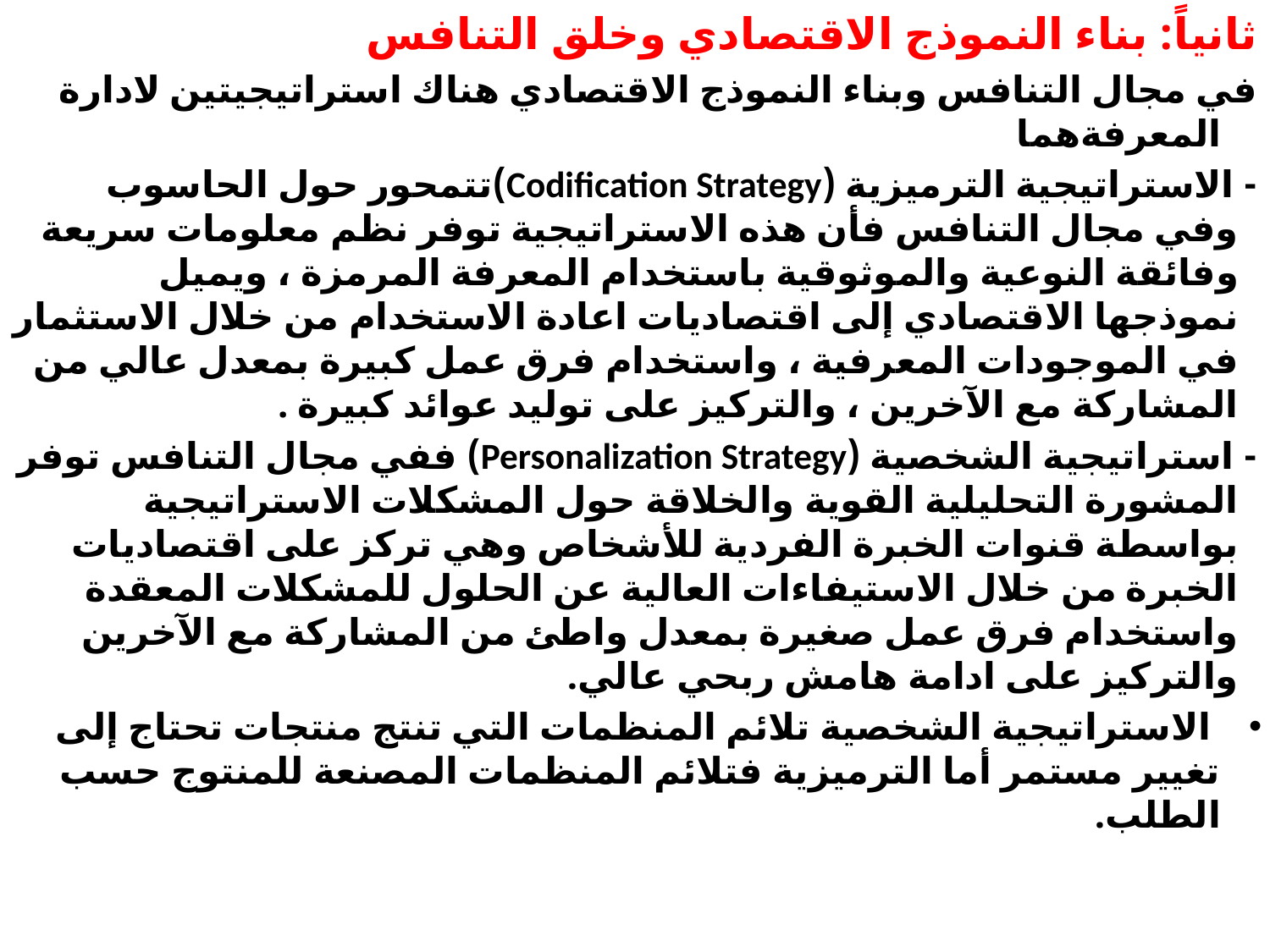

ثانياً: بناء النموذج الاقتصادي وخلق التنافس
في مجال التنافس وبناء النموذج الاقتصادي هناك استراتيجيتين لادارة المعرفةهما
- الاستراتيجية الترميزية (Codification Strategy)تتمحور حول الحاسوب  وفي مجال التنافس فأن هذه الاستراتيجية توفر نظم معلومات سريعة وفائقة النوعية والموثوقية باستخدام المعرفة المرمزة ، ويميل نموذجها الاقتصادي إلى اقتصاديات اعادة الاستخدام من خلال الاستثمار في الموجودات المعرفية ، واستخدام فرق عمل كبيرة بمعدل عالي من المشاركة مع الآخرين ، والتركيز على توليد عوائد كبيرة .
- استراتيجية الشخصية (Personalization Strategy) ففي مجال التنافس توفر المشورة التحليلية القوية والخلاقة حول المشكلات الاستراتيجية بواسطة قنوات الخبرة الفردية للأشخاص وهي تركز على اقتصاديات الخبرة من خلال الاستيفاءات العالية عن الحلول للمشكلات المعقدة واستخدام فرق عمل صغيرة بمعدل واطئ من المشاركة مع الآخرين والتركيز على ادامة هامش ربحي عالي.
 الاستراتيجية الشخصية تلائم المنظمات التي تنتج منتجات تحتاج إلى تغيير مستمر أما الترميزية فتلائم المنظمات المصنعة للمنتوج حسب الطلب.